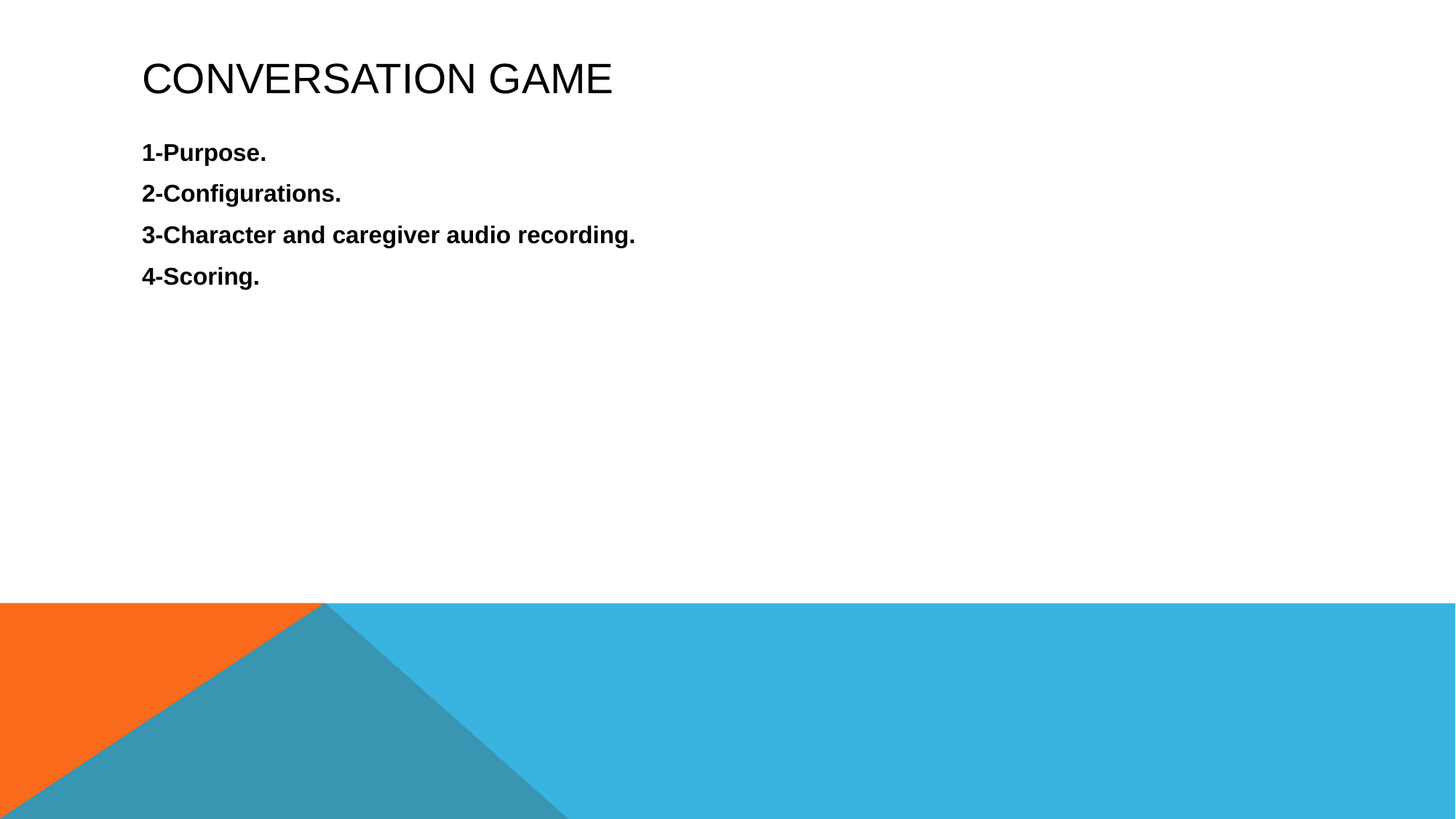

# Conversation Game
1-Purpose.
2-Configurations.
3-Character and caregiver audio recording.
4-Scoring.